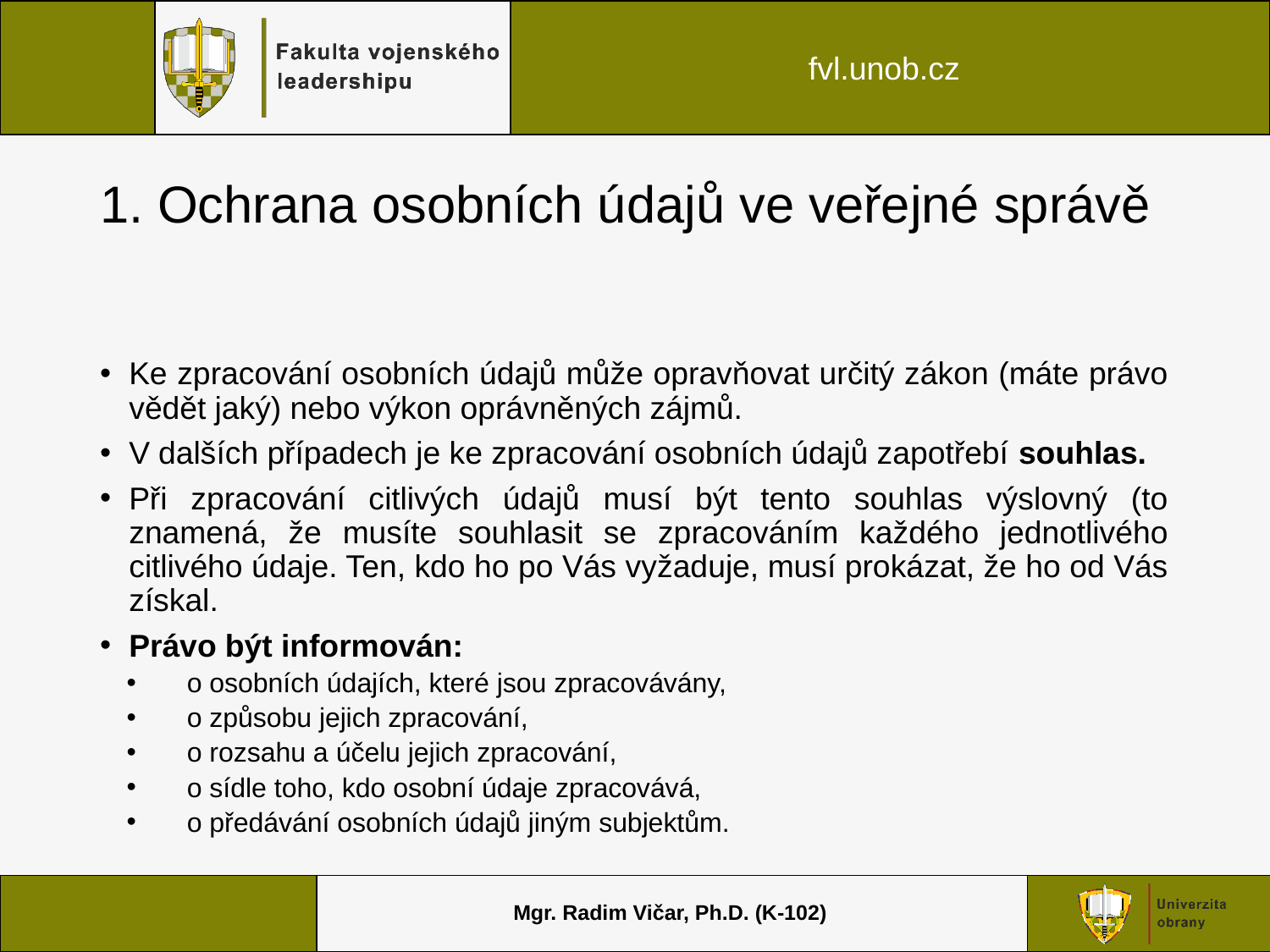

# 1. Ochrana osobních údajů ve veřejné správě
Ke zpracování osobních údajů může opravňovat určitý zákon (máte právo vědět jaký) nebo výkon oprávněných zájmů.
V dalších případech je ke zpracování osobních údajů zapotřebí souhlas.
Při zpracování citlivých údajů musí být tento souhlas výslovný (to znamená, že musíte souhlasit se zpracováním každého jednotlivého citlivého údaje. Ten, kdo ho po Vás vyžaduje, musí prokázat, že ho od Vás získal.
Právo být informován:
o osobních údajích, které jsou zpracovávány,
o způsobu jejich zpracování,
o rozsahu a účelu jejich zpracování,
o sídle toho, kdo osobní údaje zpracovává,
o předávání osobních údajů jiným subjektům.

Mgr. Radim Vičar, Ph.D. (K-102)